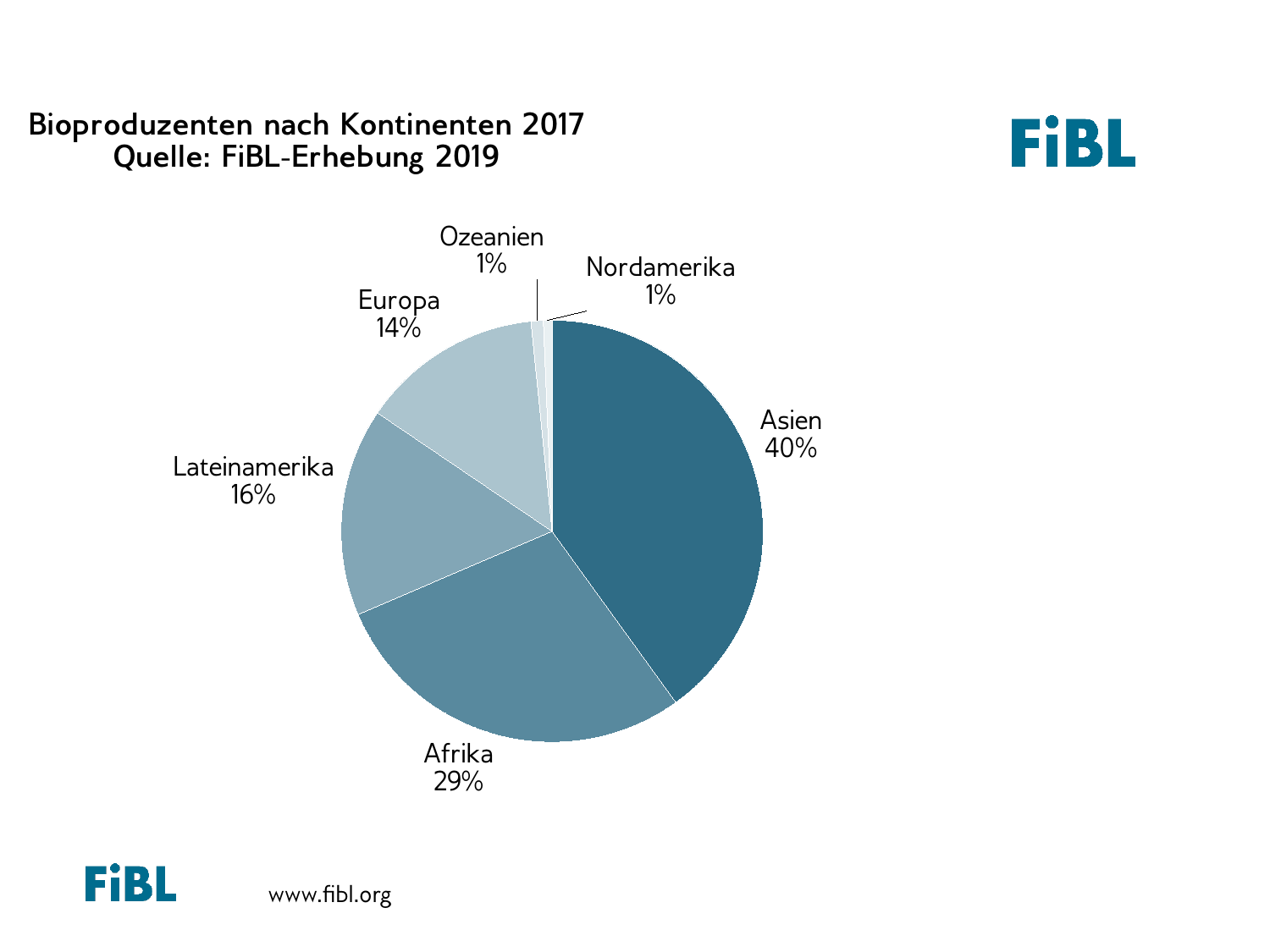

Organic producers by region 2013

### Chart: Bioproduzenten nach Kontinenten 2017 Quelle: FiBL-Erhebung 2019

| Category | Producers |
|---|---|
| Asien | 1144263.0 |
| Afrika | 815070.0 |
| Lateinamerika | 455749.0 |
| Europa | 397509.0 |
| Ozeanien | 26750.0 |
| Nordamerika | 19017.0 |